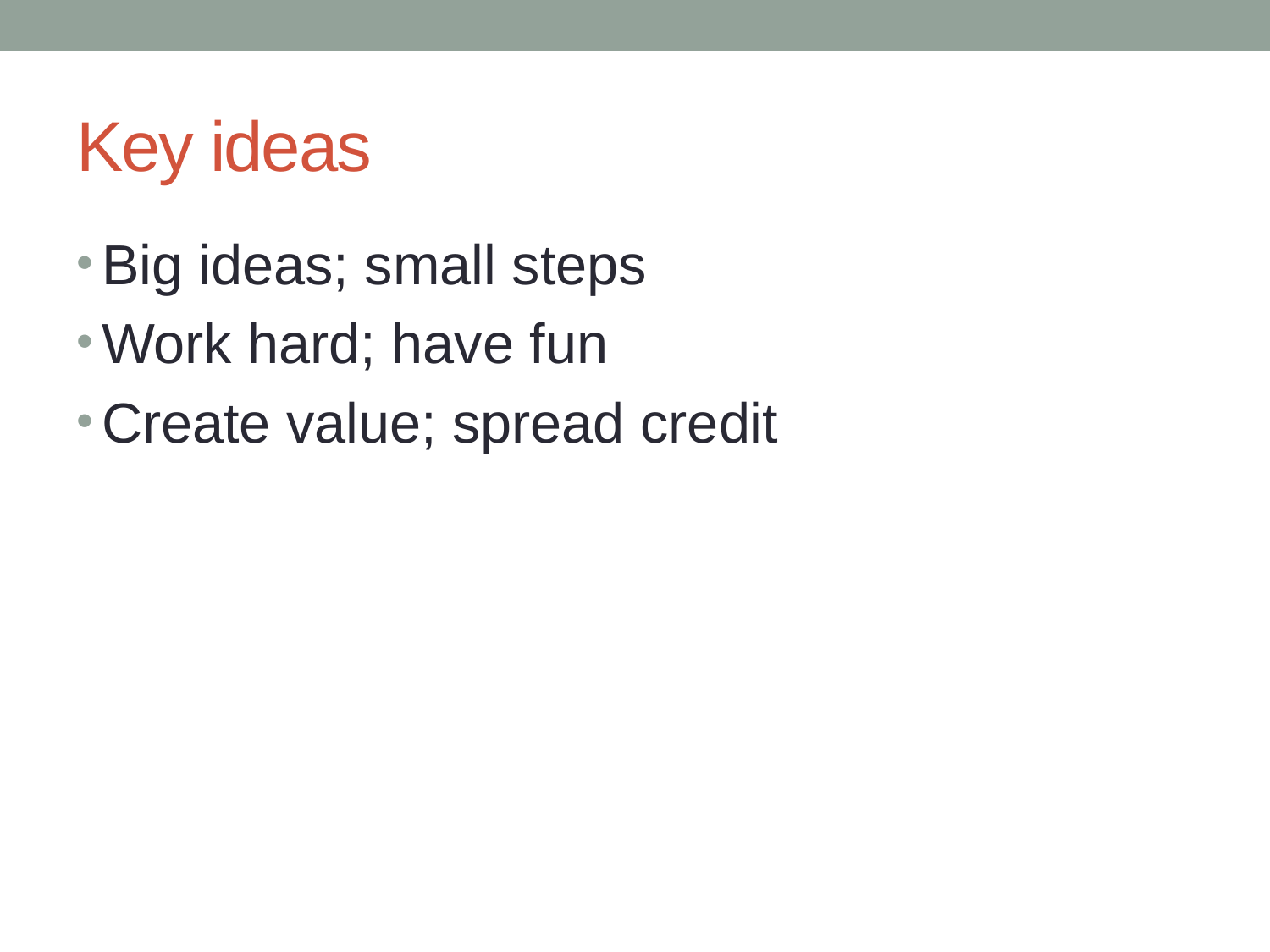

# Key ideas
Big ideas; small steps
Work hard; have fun
Create value; spread credit